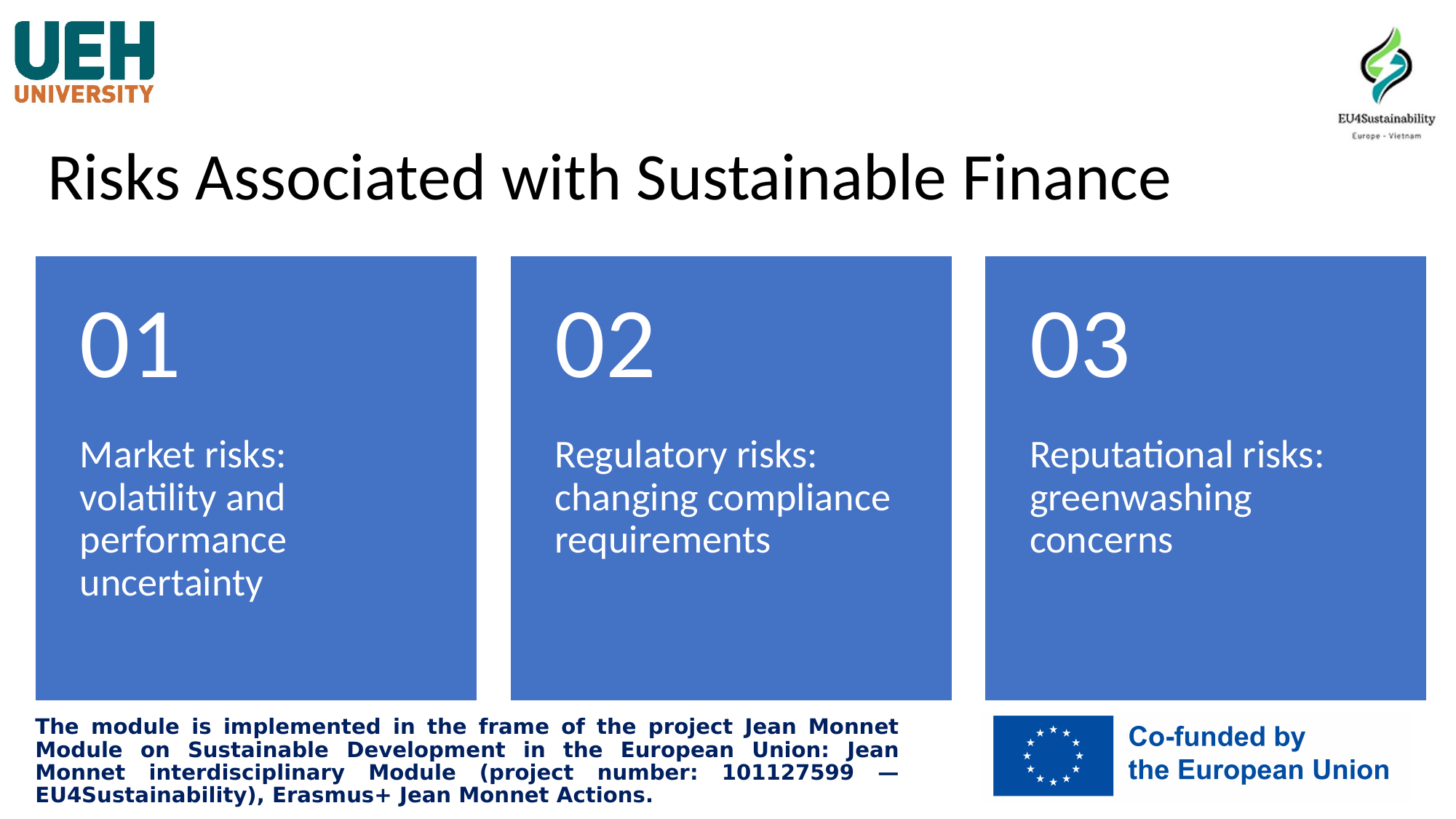

# Risks Associated with Sustainable Finance
Market risks: volatility and performance uncertainty
01
Regulatory risks: changing compliance requirements
02
Reputational risks: greenwashing concerns
03